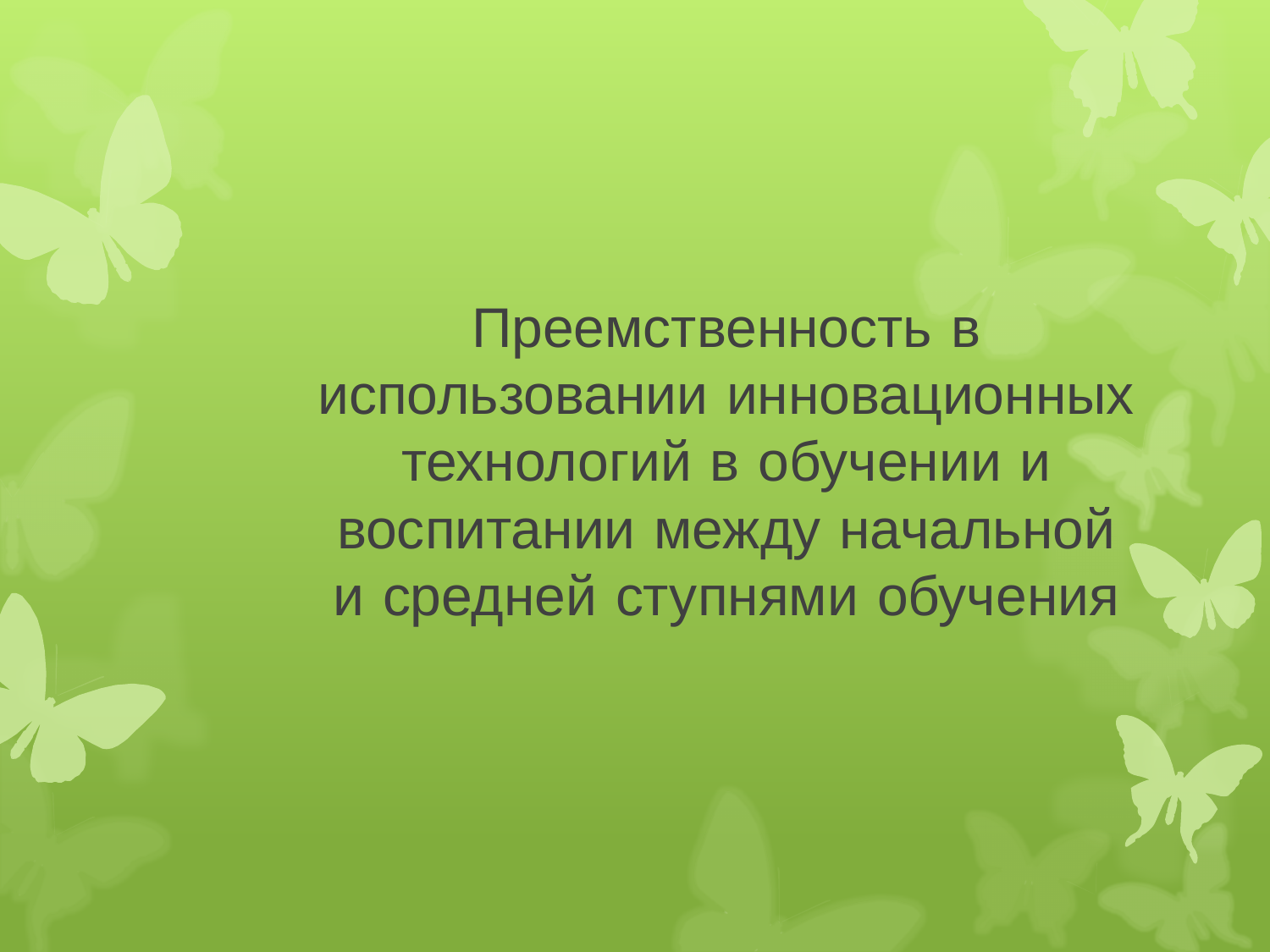

# Преемственность в использовании инновационных технологий в обучении и воспитании между начальной и средней ступнями обучения